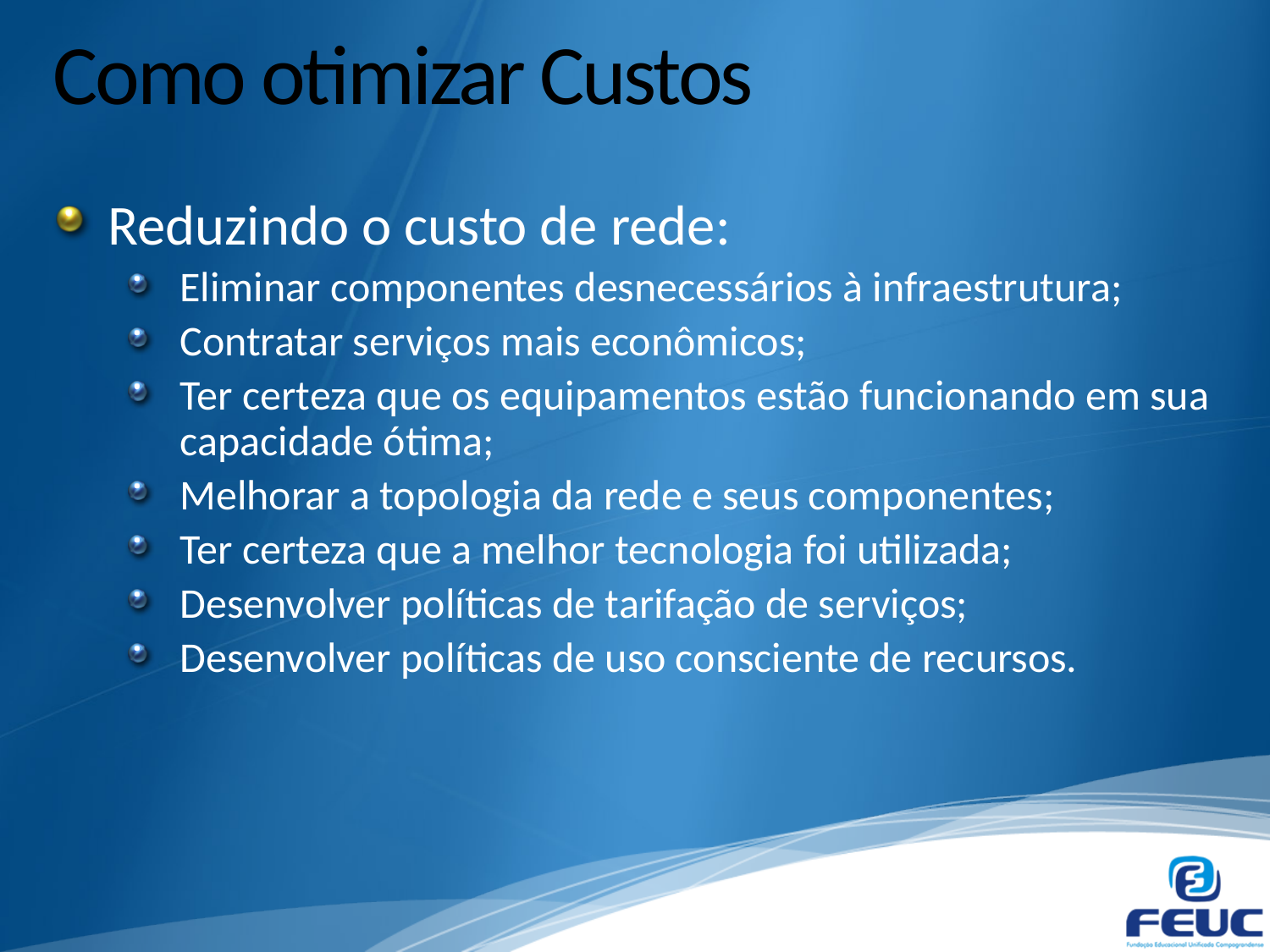

# Como otimizar Custos
Reduzindo o custo de rede:
Eliminar componentes desnecessários à infraestrutura;
Contratar serviços mais econômicos;
Ter certeza que os equipamentos estão funcionando em sua capacidade ótima;
Melhorar a topologia da rede e seus componentes;
Ter certeza que a melhor tecnologia foi utilizada;
Desenvolver políticas de tarifação de serviços;
Desenvolver políticas de uso consciente de recursos.